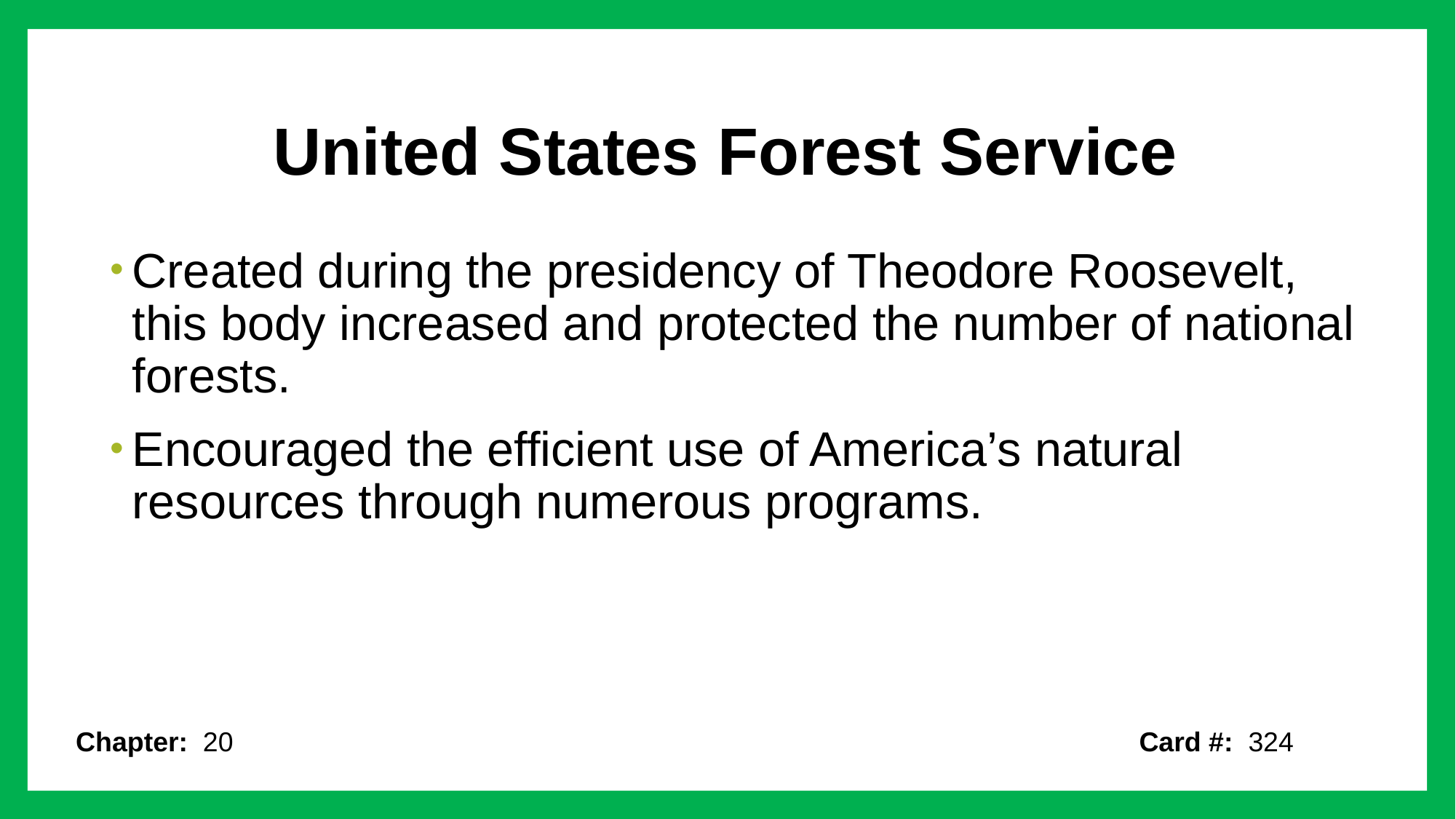

# United States Forest Service
Created during the presidency of Theodore Roosevelt, this body increased and protected the number of national forests.
Encouraged the efficient use of America’s natural resources through numerous programs.
Card #:  324
Chapter:  20